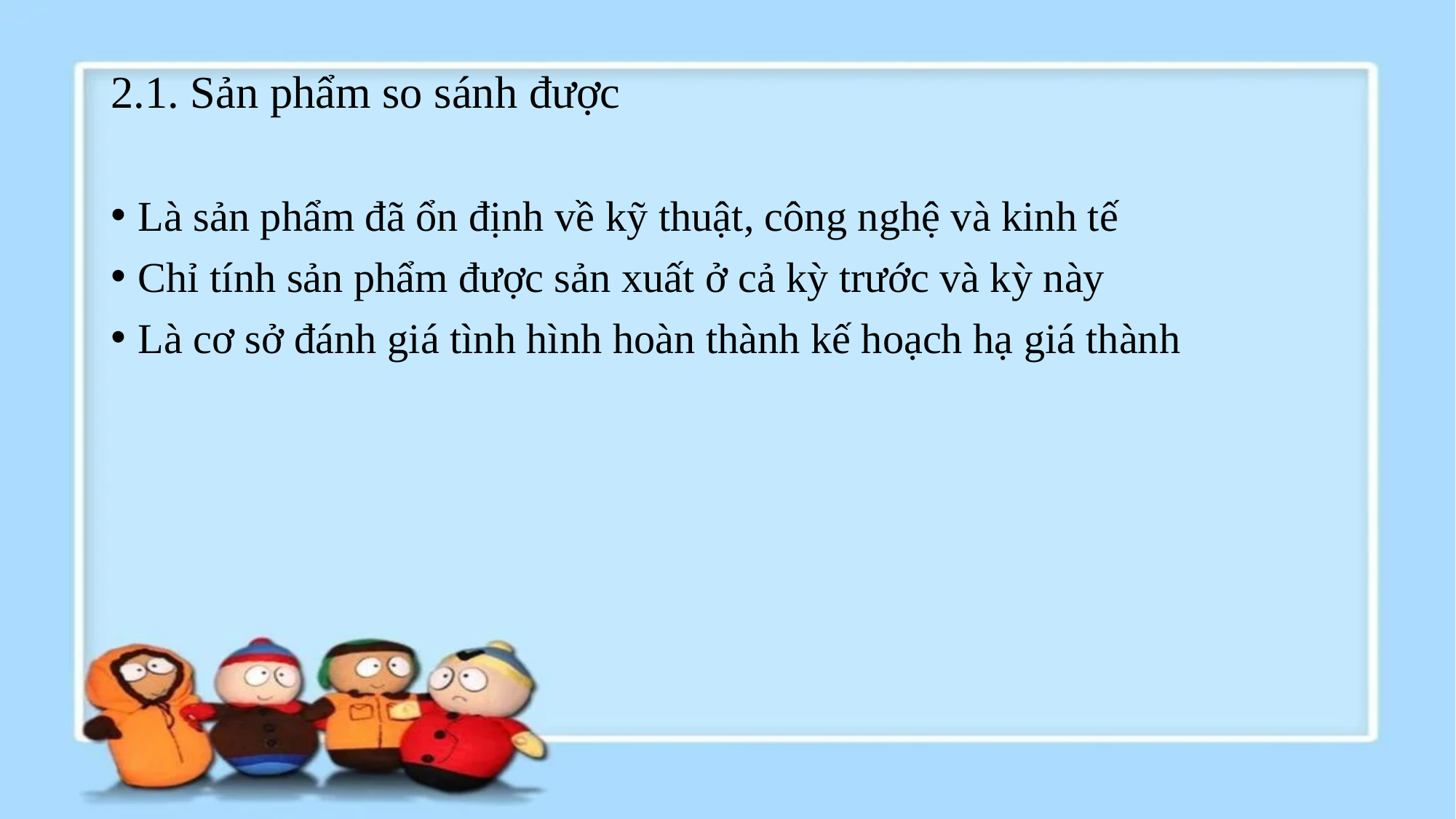

# 2.1. Sản phẩm so sánh được
Là sản phẩm đã ổn định về kỹ thuật, công nghệ và kinh tế
Chỉ tính sản phẩm được sản xuất ở cả kỳ trước và kỳ này
Là cơ sở đánh giá tình hình hoàn thành kế hoạch hạ giá thành